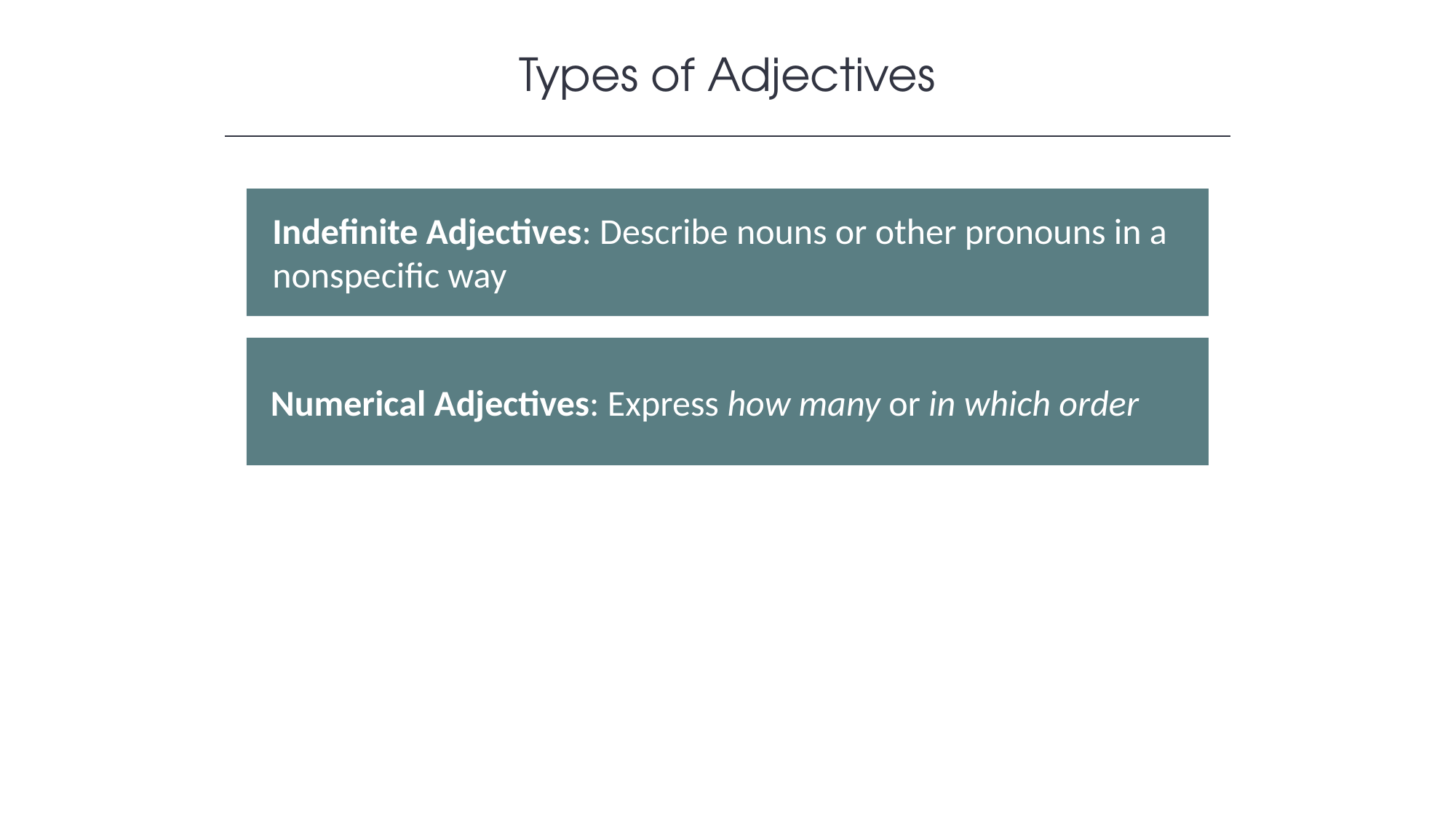

Types of Adjectives
HAWKES LEARNING

Indefinite Adjectives: Describe nouns or other pronouns in a nonspecific way

Numerical Adjectives: Express how many or in which order